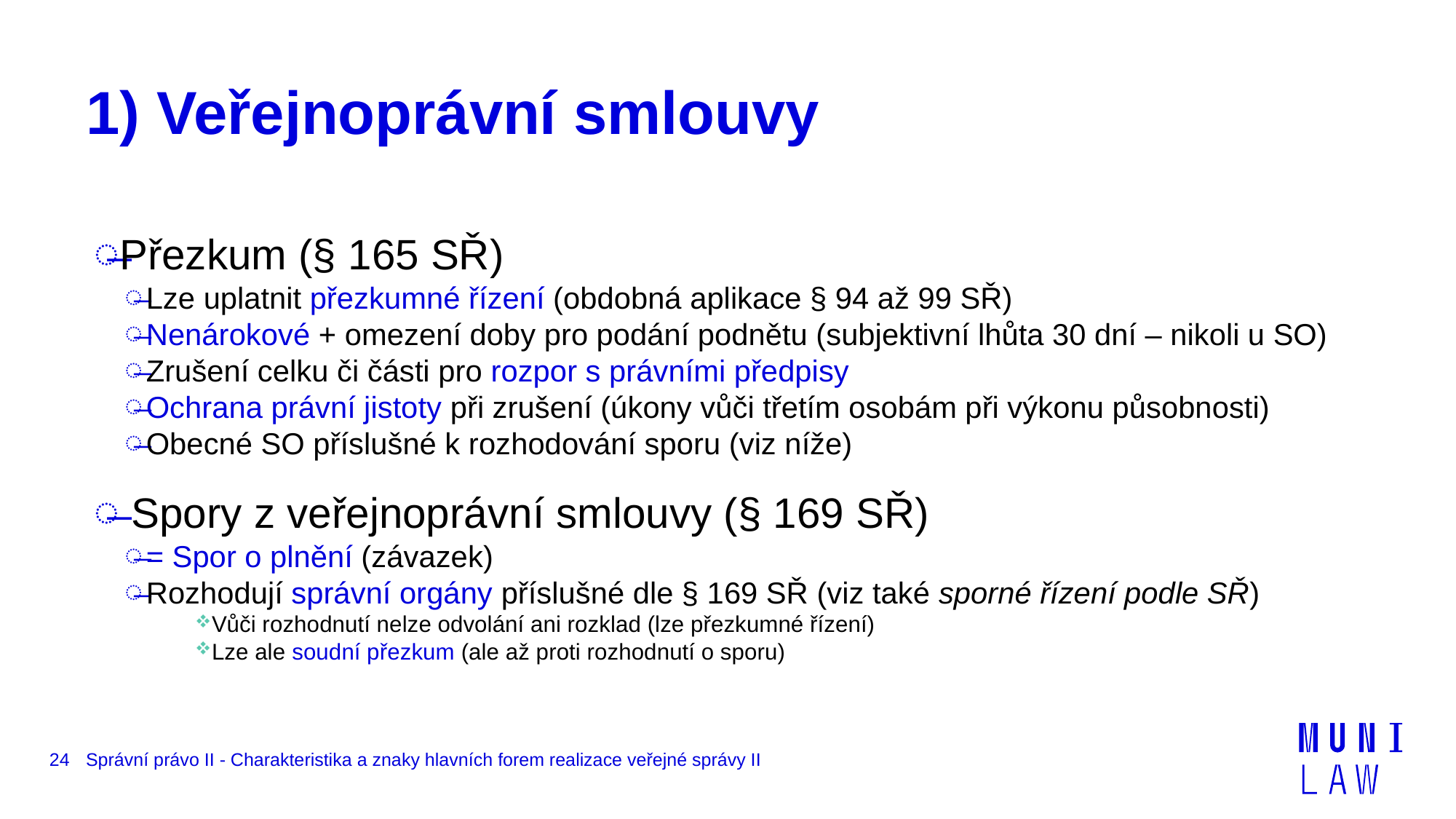

# 1) Veřejnoprávní smlouvy
Přezkum (§ 165 SŘ)
Lze uplatnit přezkumné řízení (obdobná aplikace § 94 až 99 SŘ)
Nenárokové + omezení doby pro podání podnětu (subjektivní lhůta 30 dní – nikoli u SO)
Zrušení celku či části pro rozpor s právními předpisy
Ochrana právní jistoty při zrušení (úkony vůči třetím osobám při výkonu působnosti)
Obecné SO příslušné k rozhodování sporu (viz níže)
 Spory z veřejnoprávní smlouvy (§ 169 SŘ)
= Spor o plnění (závazek)
Rozhodují správní orgány příslušné dle § 169 SŘ (viz také sporné řízení podle SŘ)
Vůči rozhodnutí nelze odvolání ani rozklad (lze přezkumné řízení)
Lze ale soudní přezkum (ale až proti rozhodnutí o sporu)

24
Správní právo II - Charakteristika a znaky hlavních forem realizace veřejné správy II